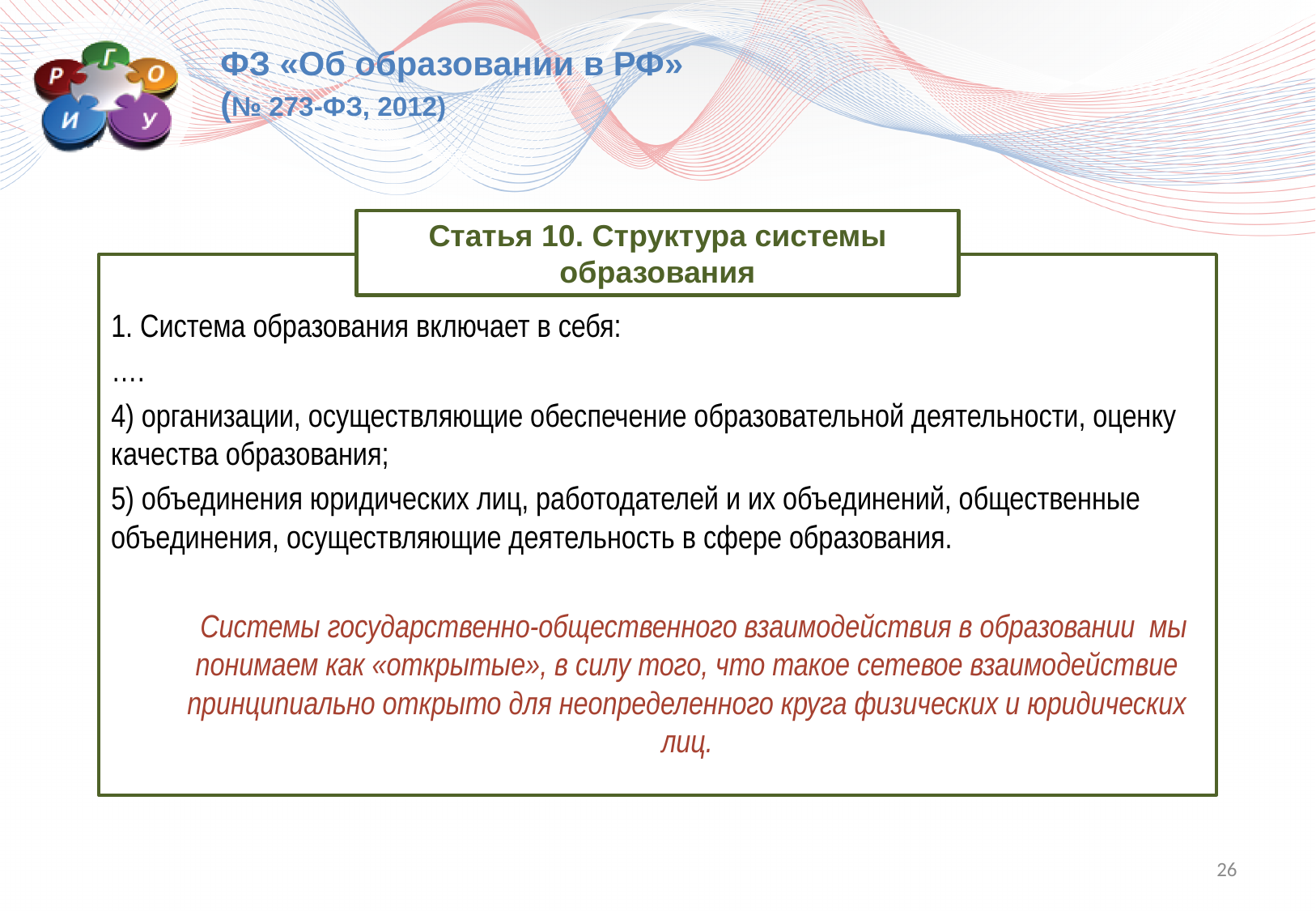

ФЗ «Об образовании в РФ»
(№ 273-ФЗ, 2012)
Статья 10. Структура системы образования

1. Система образования включает в себя:
….
4) организации, осуществляющие обеспечение образовательной деятельности, оценку качества образования;
5) объединения юридических лиц, работодателей и их объединений, общественные объединения, осуществляющие деятельность в сфере образования.

          Системы государственно-общественного взаимодействия в образовании  мы понимаем как «открытые», в силу того, что такое сетевое взаимодействие принципиально открыто для неопределенного круга физических и юридических лиц.

26